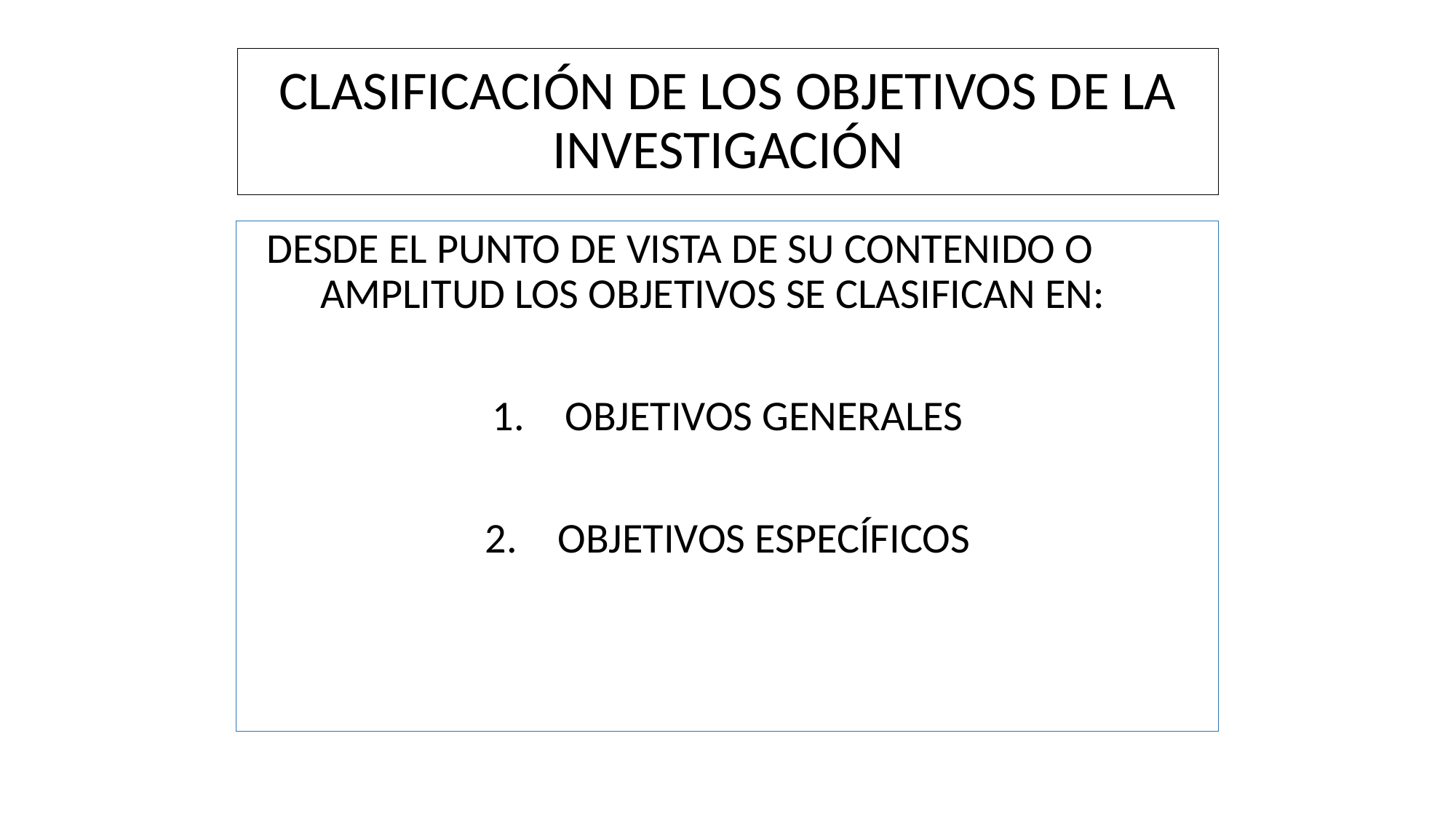

# CLASIFICACIÓN DE LOS OBJETIVOS DE LA INVESTIGACIÓN
  DESDE EL PUNTO DE VISTA DE SU CONTENIDO O AMPLITUD LOS OBJETIVOS SE CLASIFICAN EN:

OBJETIVOS GENERALES

OBJETIVOS ESPECÍFICOS